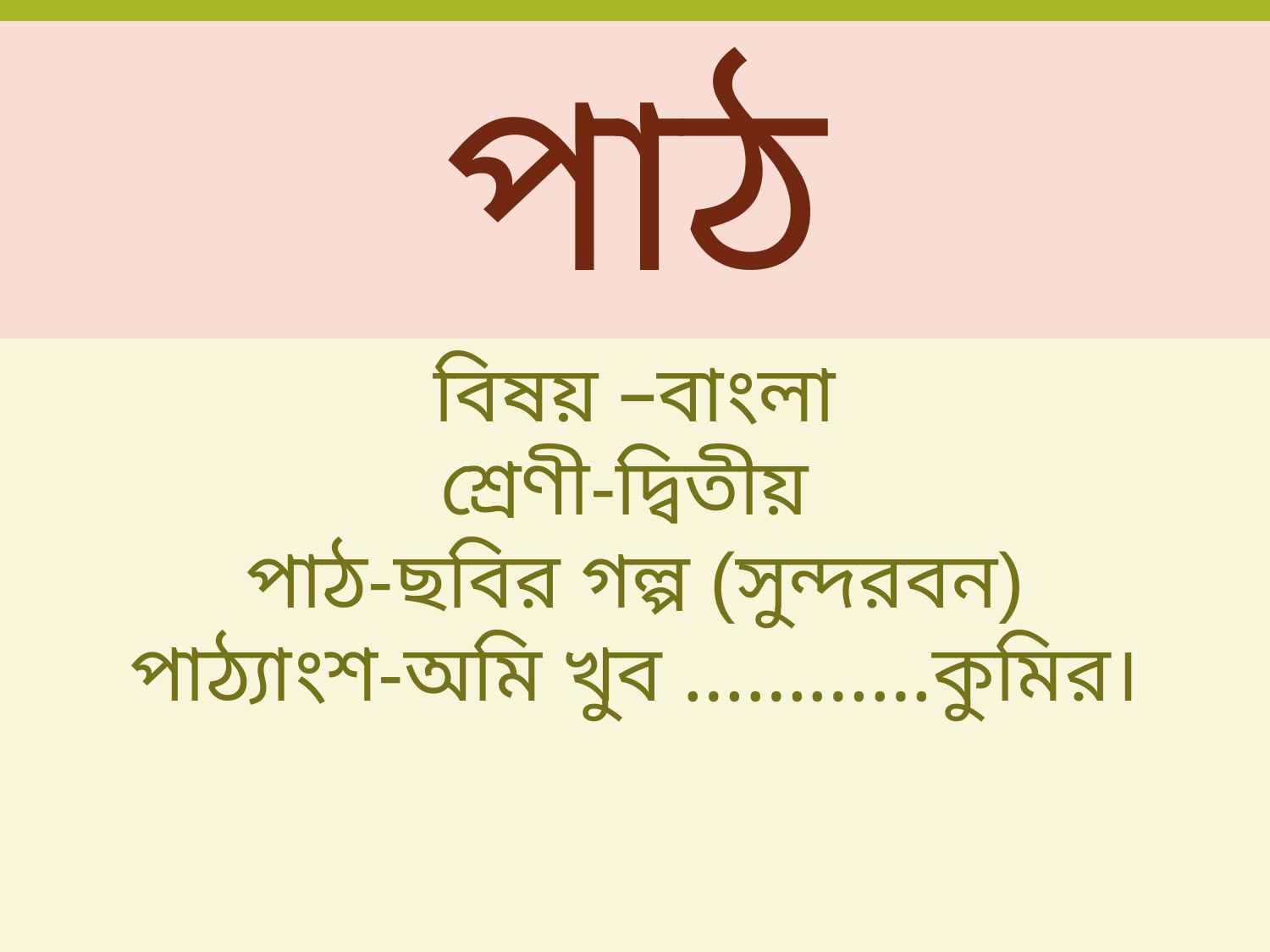

পাঠ পরিচিতি
বিষয় –বাংলা
শ্রেণী-দ্বিতীয়
পাঠ-ছবির গল্প (সুন্দরবন)
পাঠ্যাংশ-অমি খুব …………কুমির।